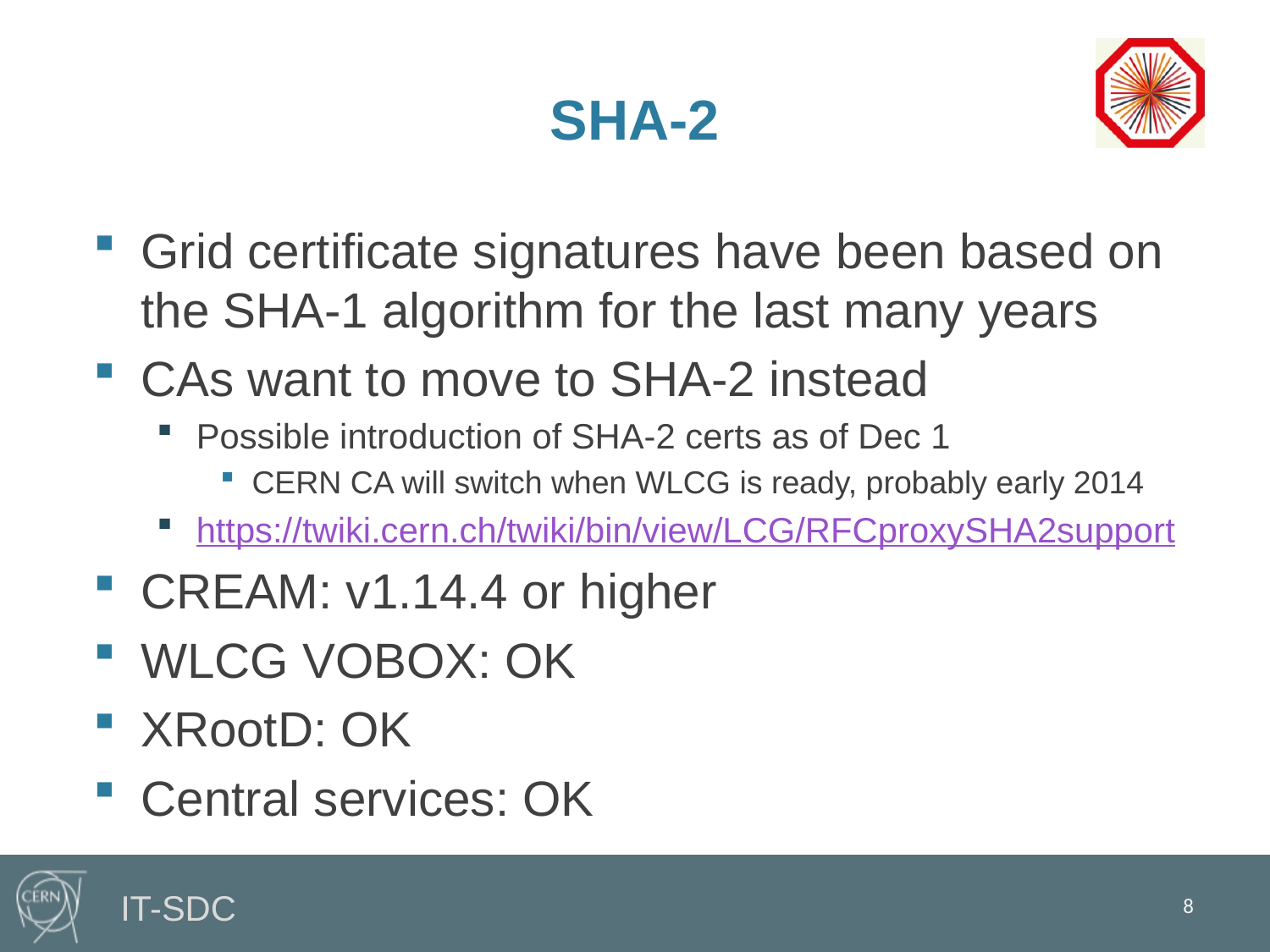

# SHA-2
Grid certificate signatures have been based on the SHA-1 algorithm for the last many years
CAs want to move to SHA-2 instead
Possible introduction of SHA-2 certs as of Dec 1
CERN CA will switch when WLCG is ready, probably early 2014
https://twiki.cern.ch/twiki/bin/view/LCG/RFCproxySHA2support
CREAM: v1.14.4 or higher
WLCG VOBOX: OK
XRootD: OK
Central services: OK
8